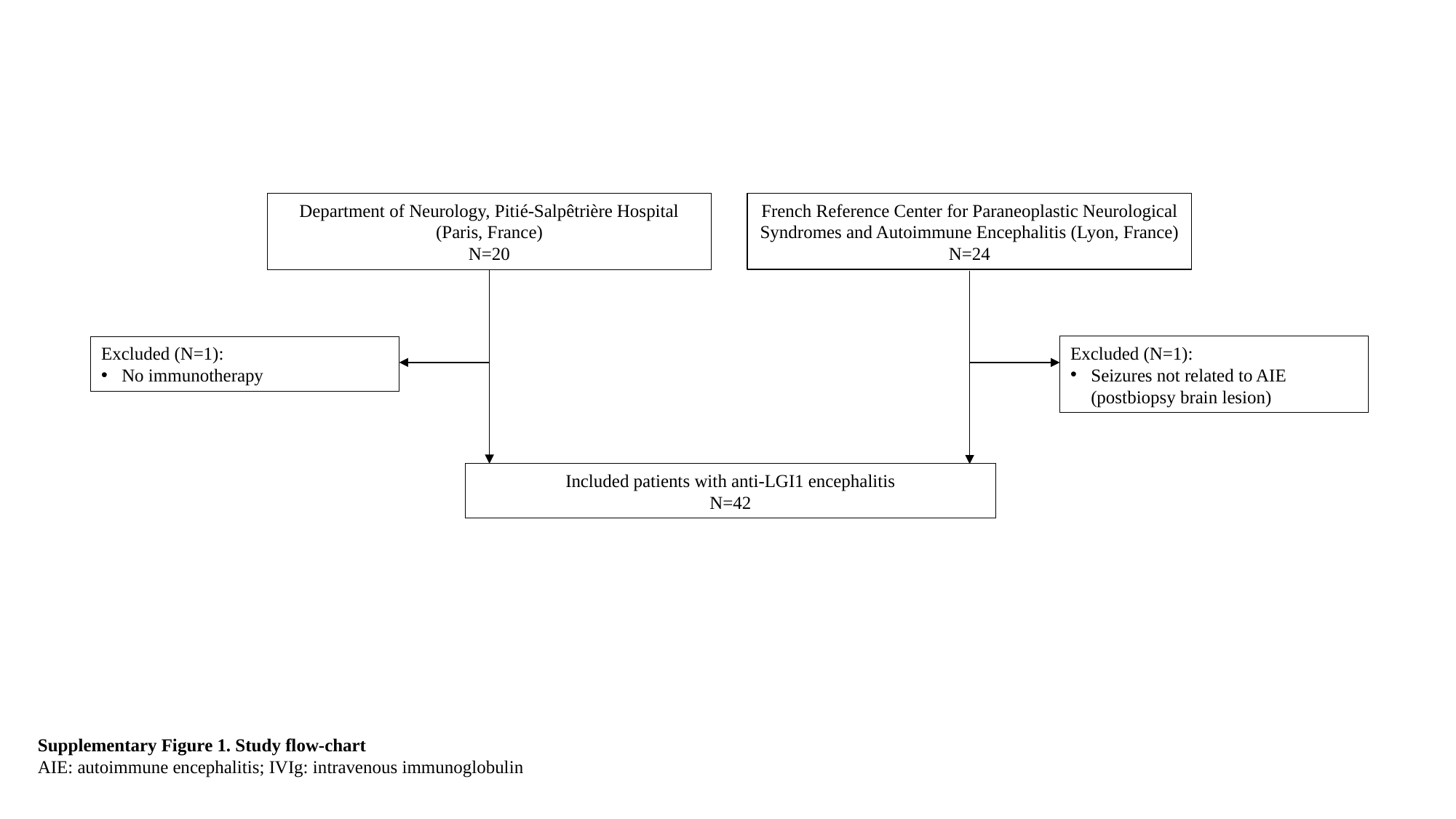

Department of Neurology, Pitié-Salpêtrière Hospital (Paris, France)
N=20
French Reference Center for Paraneoplastic Neurological Syndromes and Autoimmune Encephalitis (Lyon, France)
N=24
Excluded (N=1):
Seizures not related to AIE (postbiopsy brain lesion)
Excluded (N=1):
No immunotherapy
Included patients with anti-LGI1 encephalitis
N=42
Supplementary Figure 1. Study flow-chart
AIE: autoimmune encephalitis; IVIg: intravenous immunoglobulin